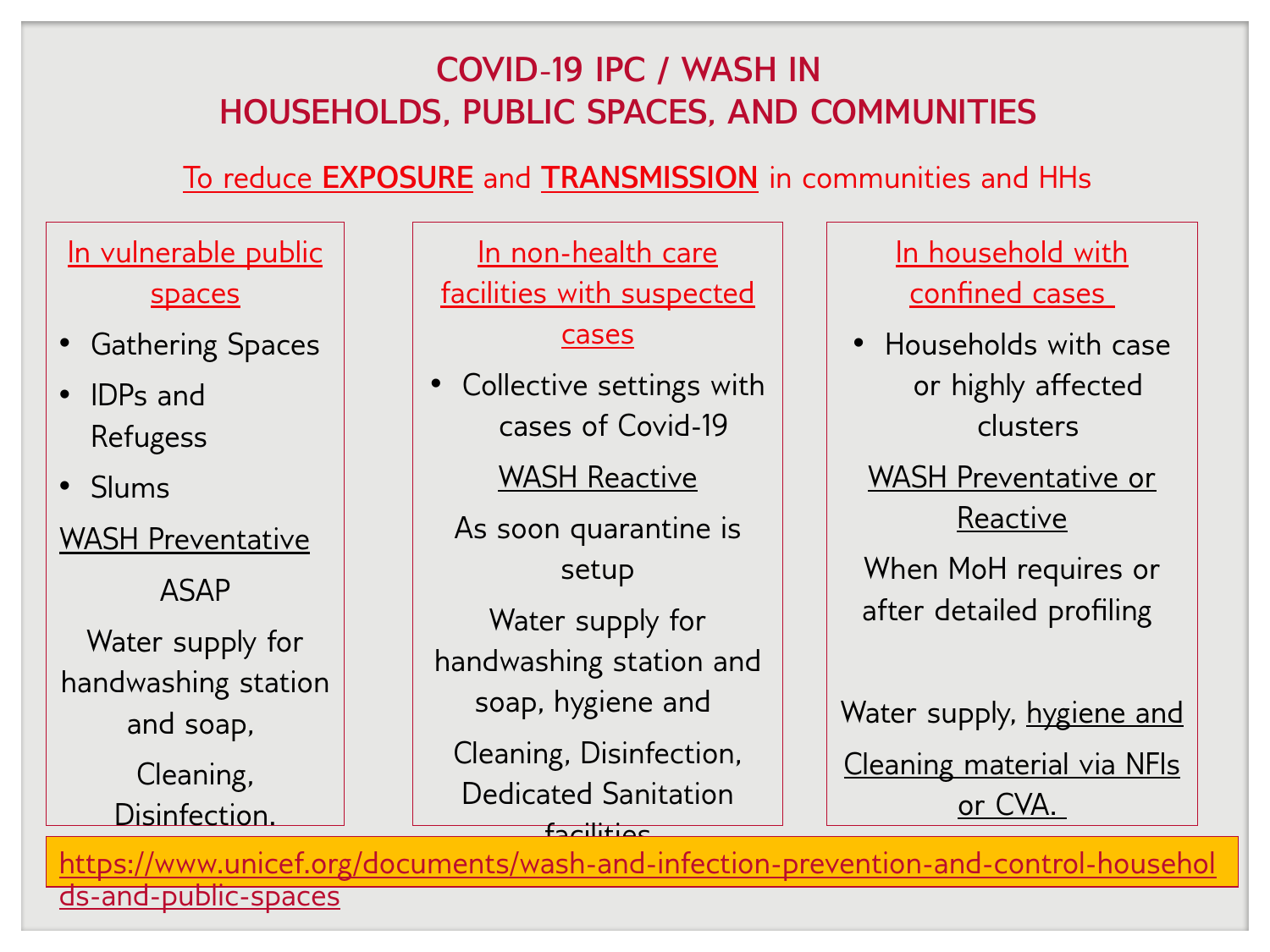

COVID-19 IPC / WASH IN
HOUSEHOLDS, PUBLIC SPACES, AND COMMUNITIES
To reduce EXPOSURE and TRANSMISSION in communities and HHs
In vulnerable public spaces
Gathering Spaces
IDPs and Refugess
Slums
WASH Preventative
ASAP
Water supply for handwashing station and soap,
Cleaning, Disinfection.

In non-health care facilities with suspected cases
Collective settings with cases of Covid-19
WASH Reactive
As soon quarantine is setup
Water supply for handwashing station and soap, hygiene and
Cleaning, Disinfection, Dedicated Sanitation facilities

In household with confined cases
Households with case or highly affected clusters
WASH Preventative or Reactive
When MoH requires or after detailed profiling

Water supply, hygiene and
Cleaning material via NFIs or CVA.

https://www.unicef.org/documents/wash-and-infection-prevention-and-control-households-and-public-spaces
https://spherestandards.org/coronavirus/